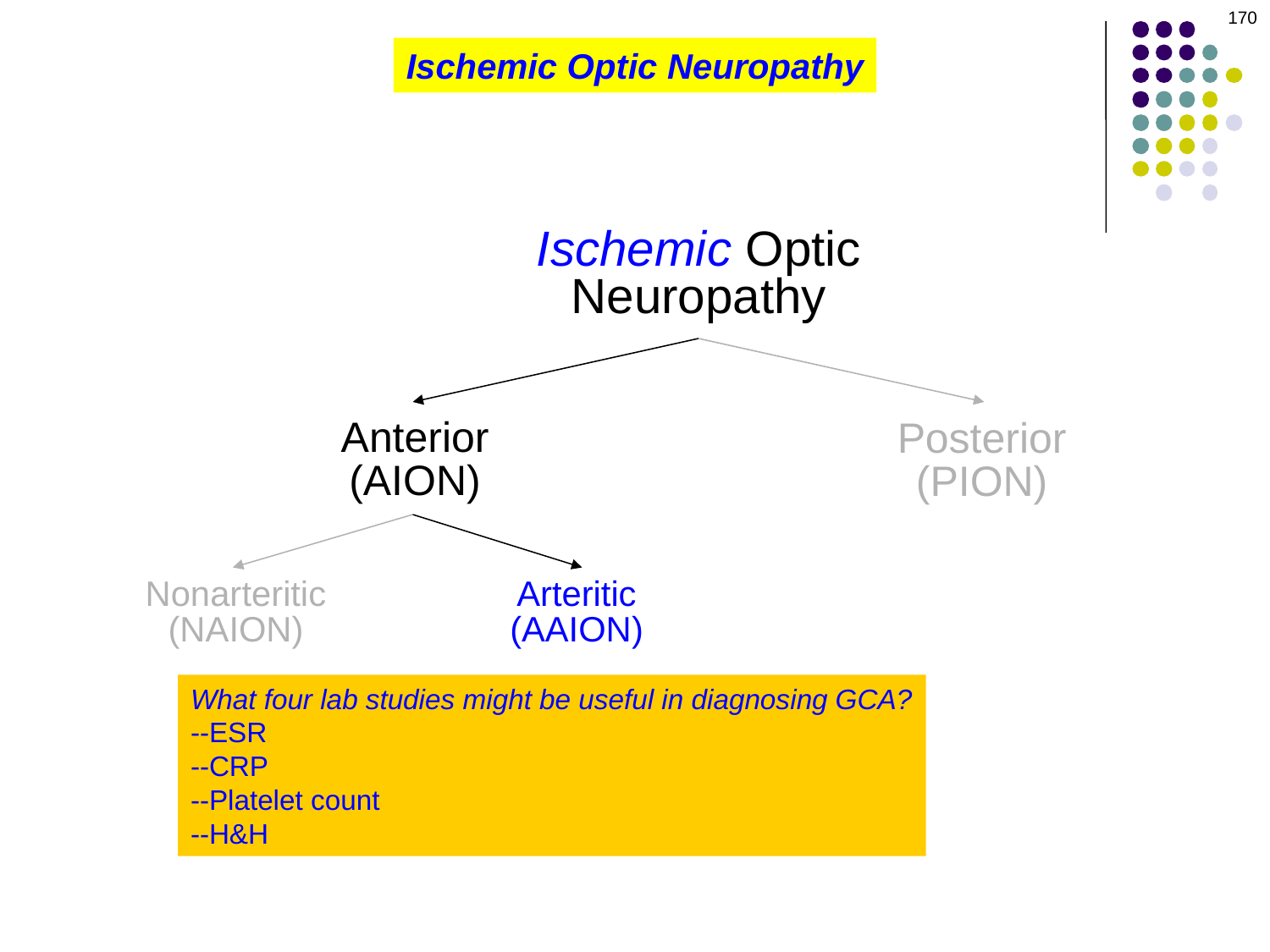

170
Ischemic Optic Neuropathy
Ischemic Optic
Neuropathy

Anterior
(AION)
Posterior
(PION)

Nonarteritic
(NAION)
Arteritic
(AAION)
What four lab studies might be useful in diagnosing GCA?
--ESR
--CRP
--Platelet count
--H&H